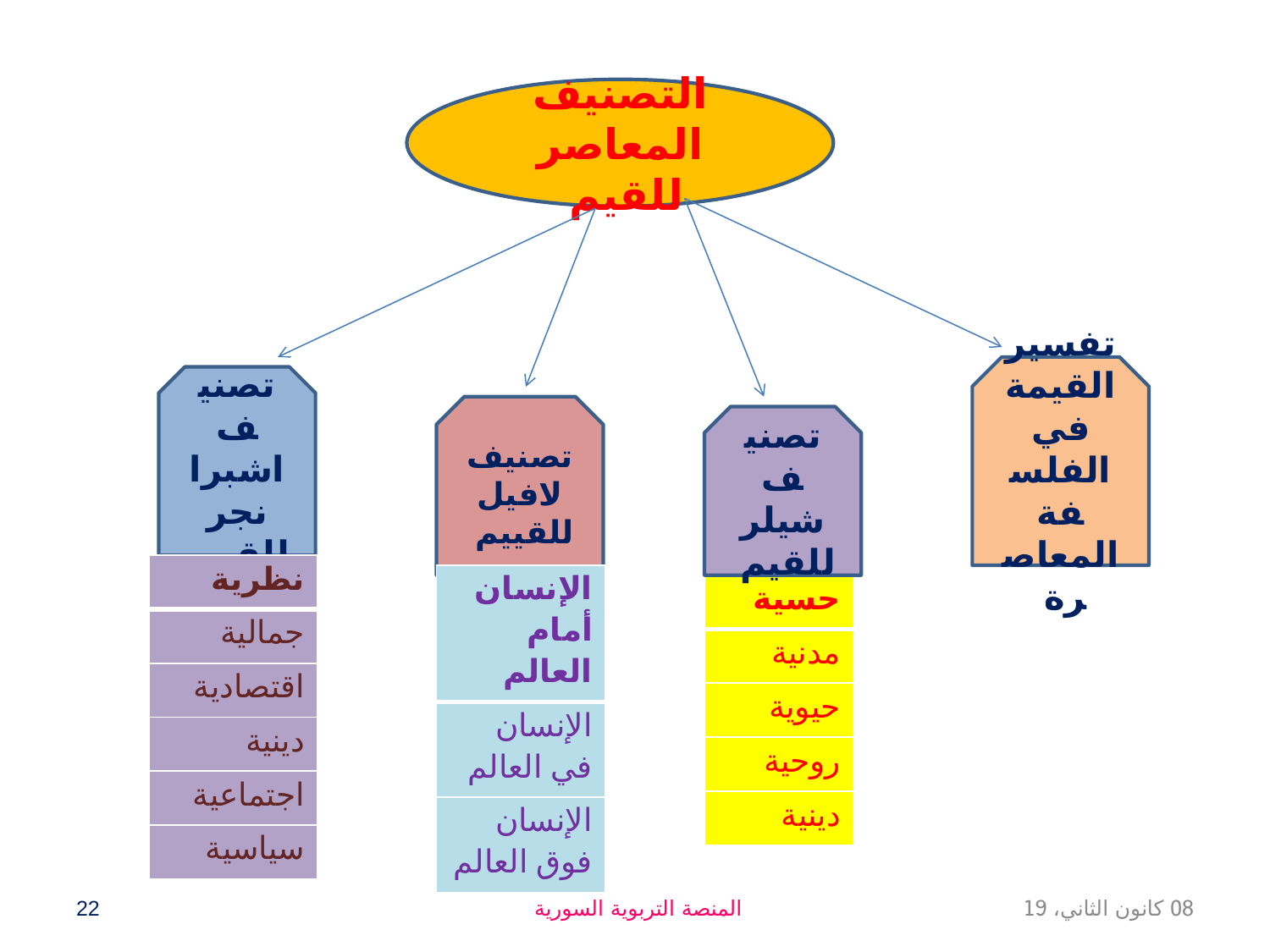

التصنيف المعاصر للقيم
تفسير القيمة في الفلسفة المعاصرة
تصنيف اشبرانجر للقيم
تصنيف لافيل للقييم
تصنيف شيلر للقيم
| نظرية |
| --- |
| جمالية |
| اقتصادية |
| دينية |
| اجتماعية |
| سياسية |
| الإنسان أمام العالم |
| --- |
| الإنسان في العالم |
| الإنسان فوق العالم |
| حسية |
| --- |
| مدنية |
| حيوية |
| روحية |
| دينية |
22
المنصة التربوية السورية
08 كانون الثاني، 19